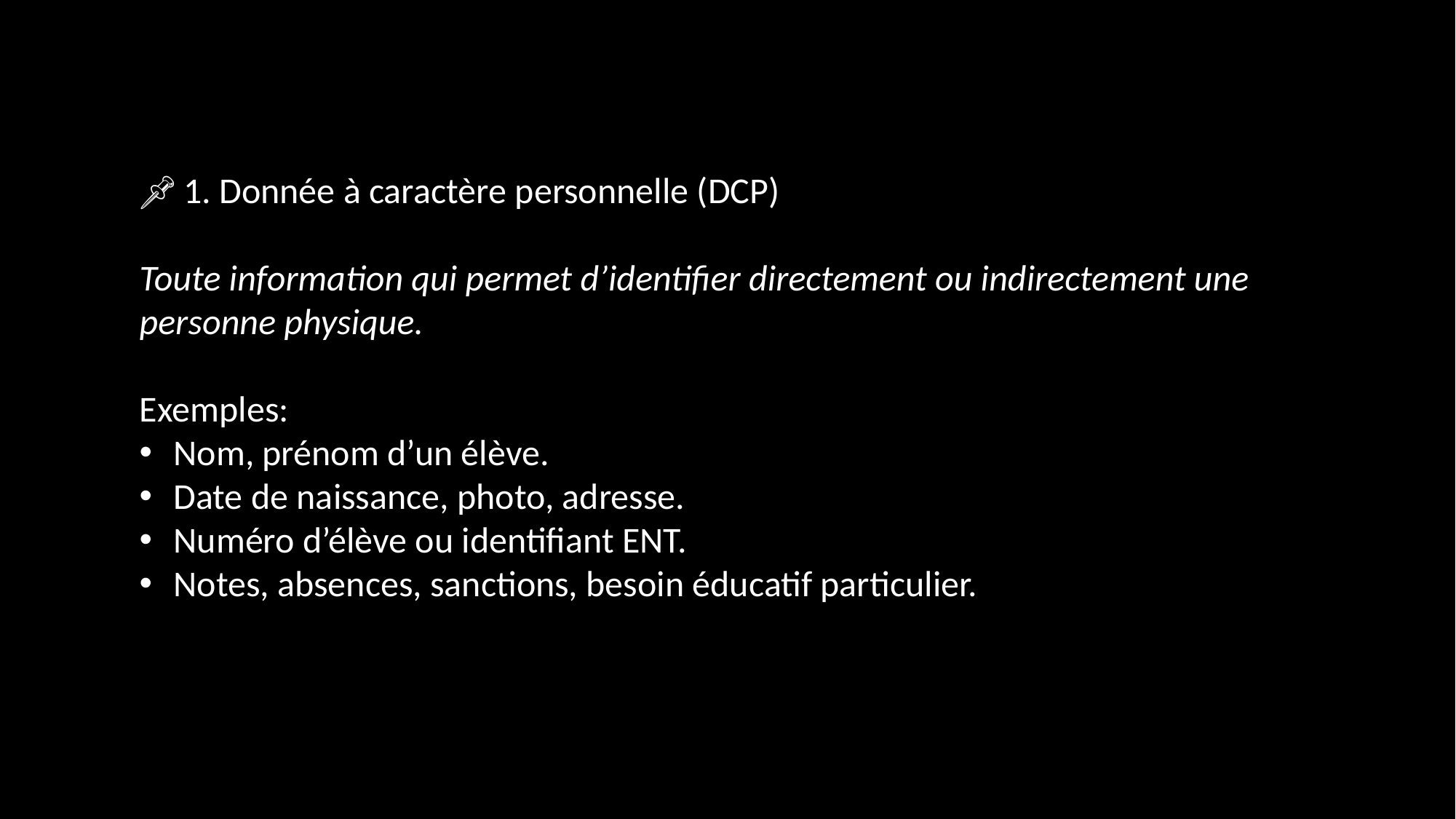

📌 1. Donnée à caractère personnelle (DCP)

Toute information qui permet d’identifier directement ou indirectement une personne physique.

Exemples:
Nom, prénom d’un élève.
Date de naissance, photo, adresse.
Numéro d’élève ou identifiant ENT.
Notes, absences, sanctions, besoin éducatif particulier.